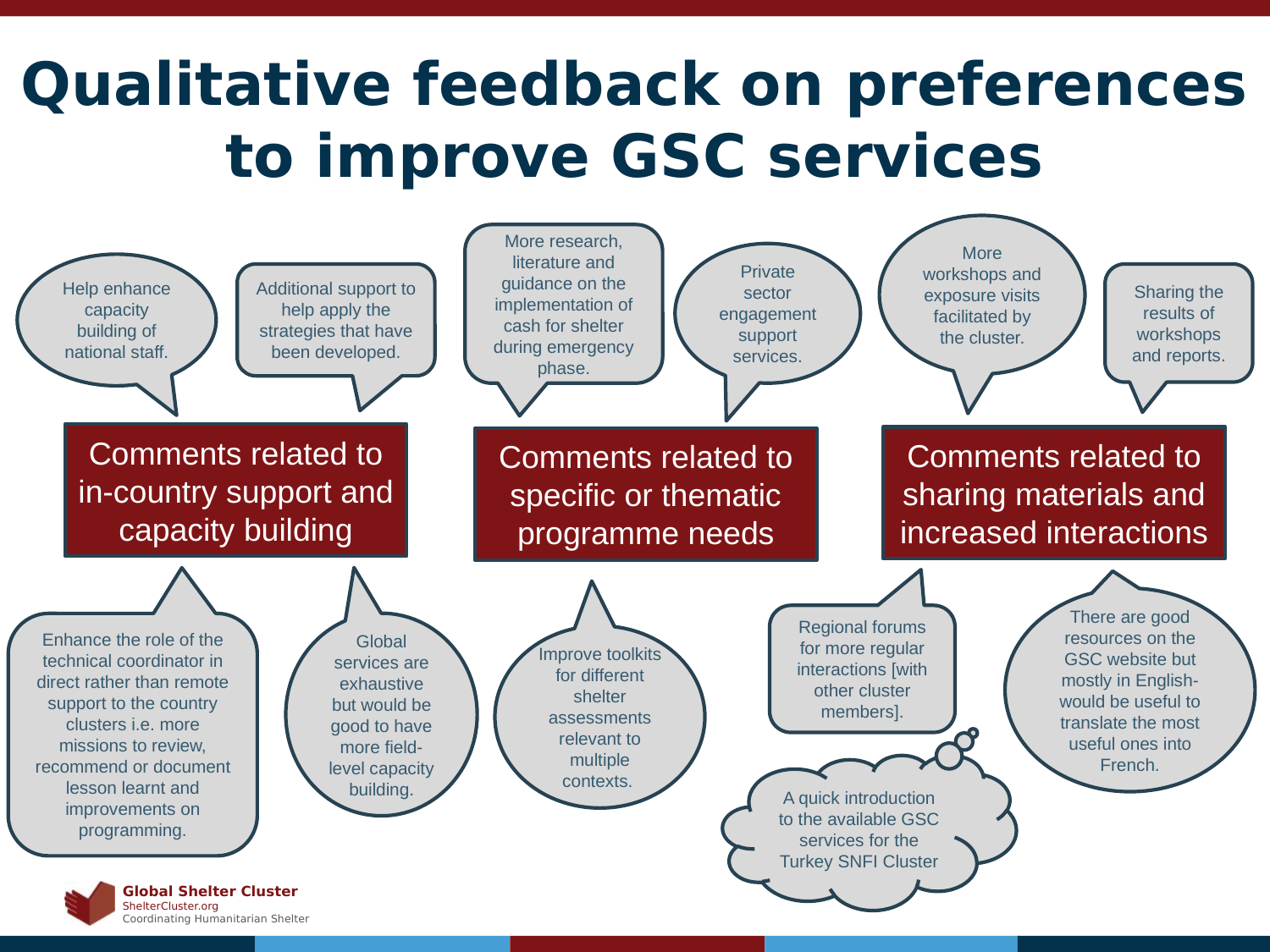

# Qualitative feedback on preferences to improve GSC services
More workshops and exposure visits facilitated by the cluster.
More research, literature and guidance on the implementation of cash for shelter during emergency phase.
Private sector engagement support services.
Help enhance capacity building of national staff.
Additional support to help apply the strategies that have been developed.
Sharing the results of workshops and reports.
Comments related to in-country support and capacity building
Comments related to sharing materials and increased interactions
Comments related to specific or thematic programme needs
There are good resources on the GSC website but mostly in English- would be useful to translate the most useful ones into French.
Regional forums for more regular interactions [with other cluster members].
Global services are exhaustive but would be good to have more field-level capacity building.
Enhance the role of the technical coordinator in direct rather than remote support to the country clusters i.e. more missions to review, recommend or document lesson learnt and improvements on programming.
Improve toolkits for different shelter assessments relevant to multiple contexts.
A quick introduction to the available GSC services for the Turkey SNFI Cluster